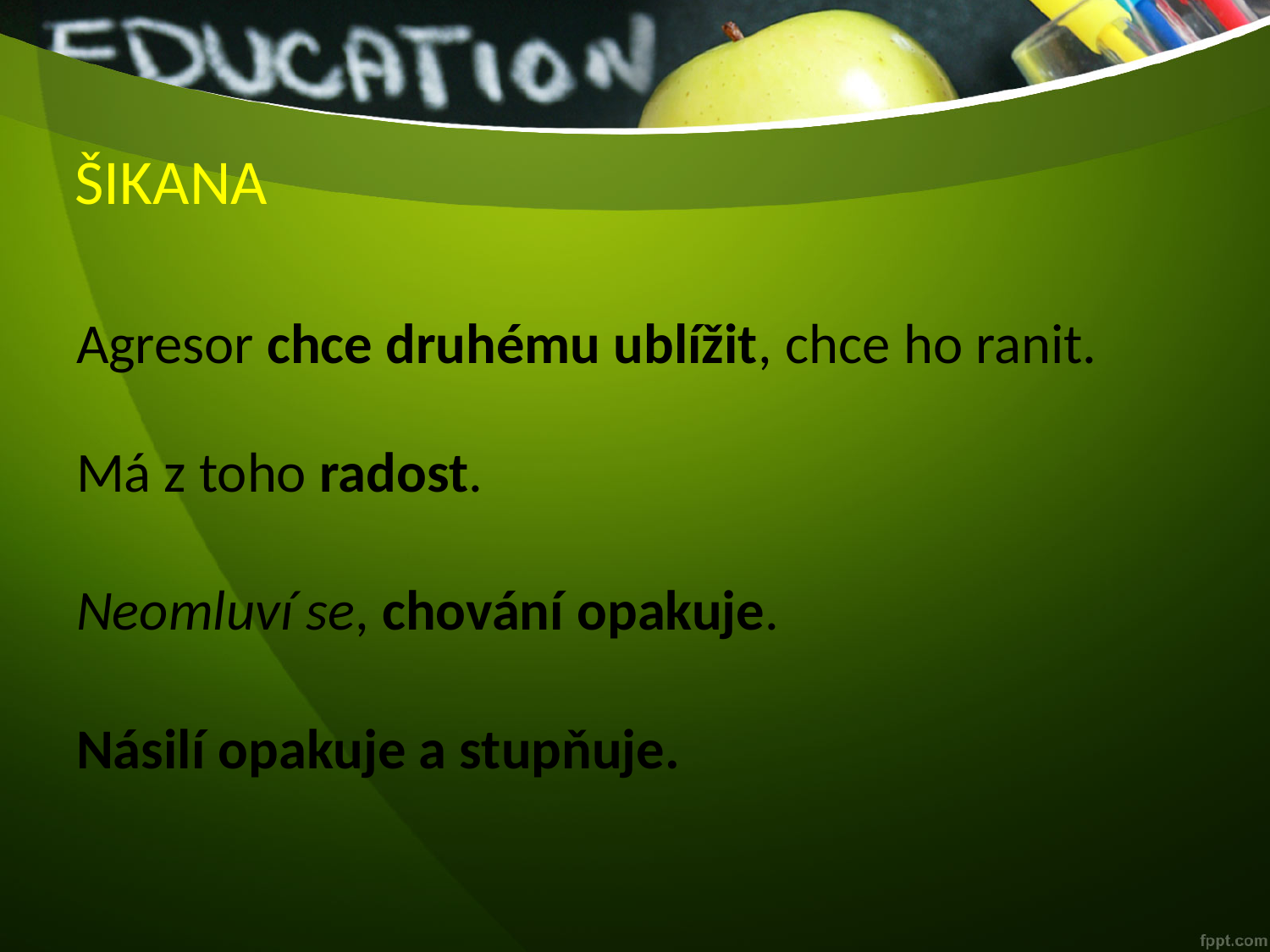

# ŠIKANA

Agresor chce druhému ublížit, chce ho ranit.

Má z toho radost.

Neomluví se, chování opakuje.

Násilí opakuje a stupňuje.